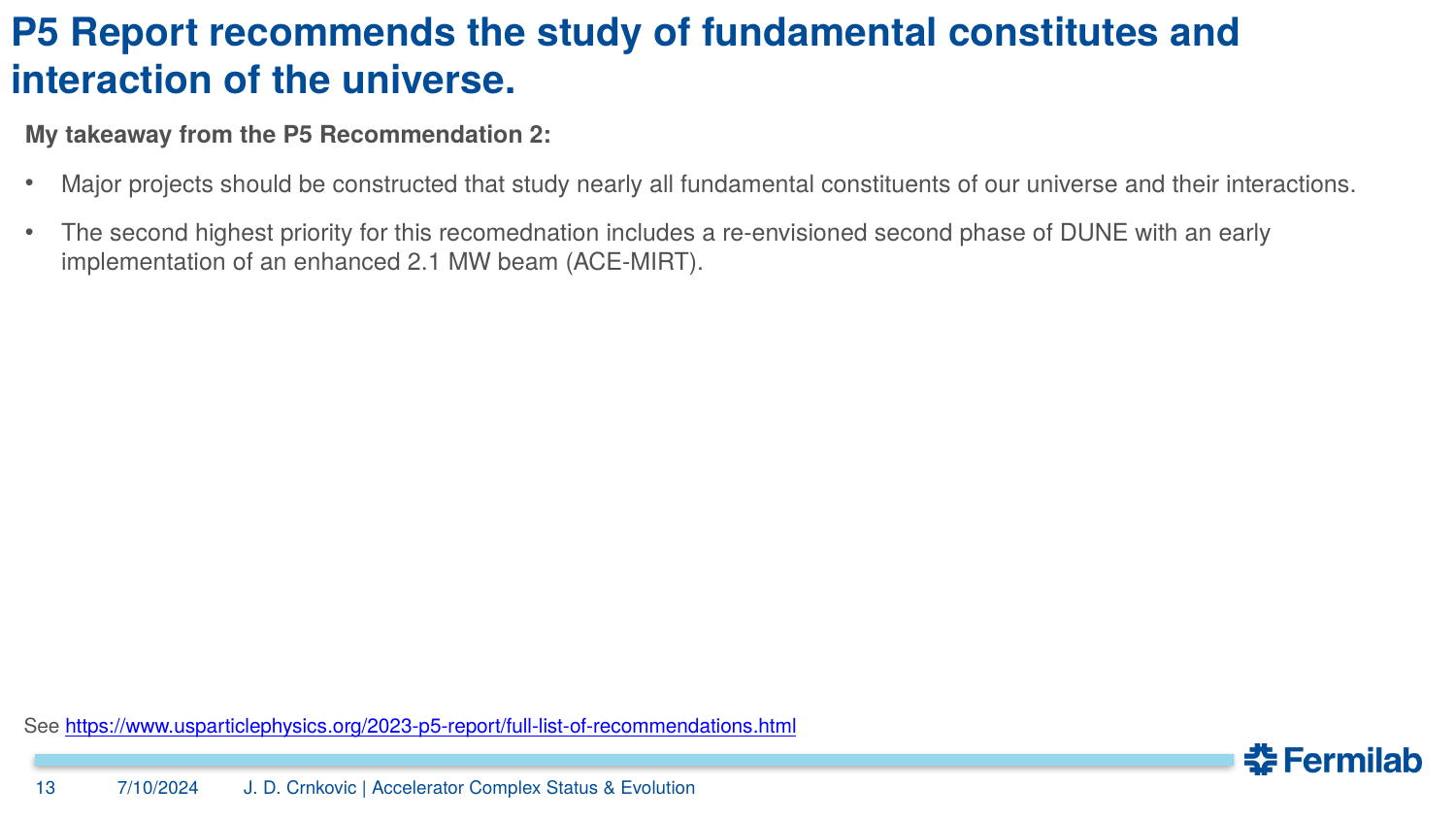

# P5 Report recommends the study of fundamental constitutes and interaction of the universe.
My takeaway from the P5 Recommendation 2:
Major projects should be constructed that study nearly all fundamental constituents of our universe and their interactions.
The second highest priority for this recomednation includes a re-envisioned second phase of DUNE with an early implementation of an enhanced 2.1 MW beam (ACE-MIRT).
See https://www.usparticlephysics.org/2023-p5-report/full-list-of-recommendations.html
13
7/10/2024
J. D. Crnkovic | Accelerator Complex Status & Evolution